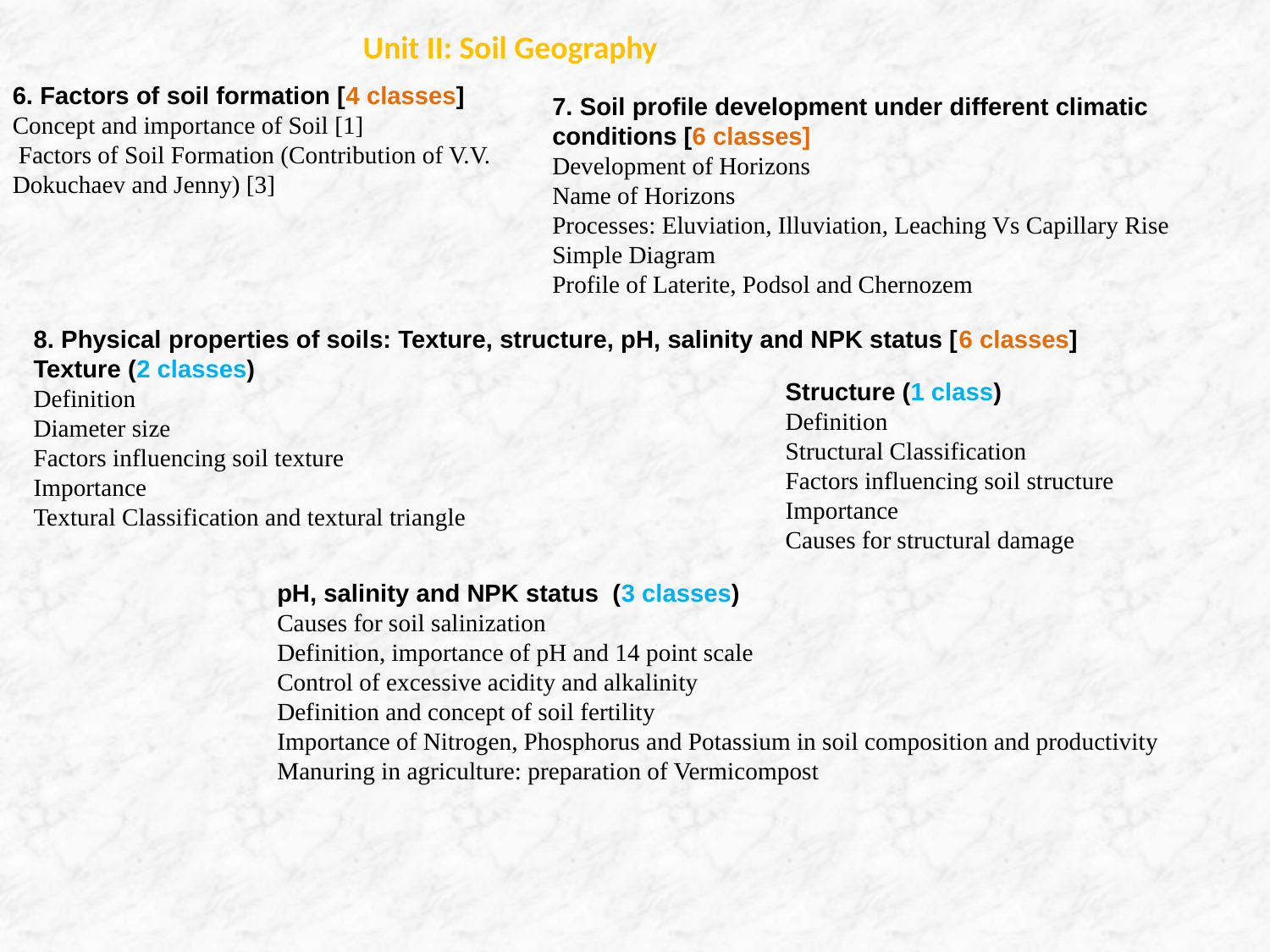

Unit II: Soil Geography
6. Factors of soil formation [4 classes]
Concept and importance of Soil [1]
 Factors of Soil Formation (Contribution of V.V. Dokuchaev and Jenny) [3]

7. Soil profile development under different climatic conditions [6 classes]
Development of Horizons
Name of Horizons
Processes: Eluviation, Illuviation, Leaching Vs Capillary Rise
Simple Diagram
Profile of Laterite, Podsol and Chernozem
8. Physical properties of soils: Texture, structure, pH, salinity and NPK status [6 classes]
Texture (2 classes)
Definition
Diameter size
Factors influencing soil texture
Importance
Textural Classification and textural triangle

Structure (1 class)
Definition
Structural Classification
Factors influencing soil structure
Importance
Causes for structural damage

pH, salinity and NPK status  (3 classes)
Causes for soil salinization
Definition, importance of pH and 14 point scale
Control of excessive acidity and alkalinity
Definition and concept of soil fertility
Importance of Nitrogen, Phosphorus and Potassium in soil composition and productivity
Manuring in agriculture: preparation of Vermicompost